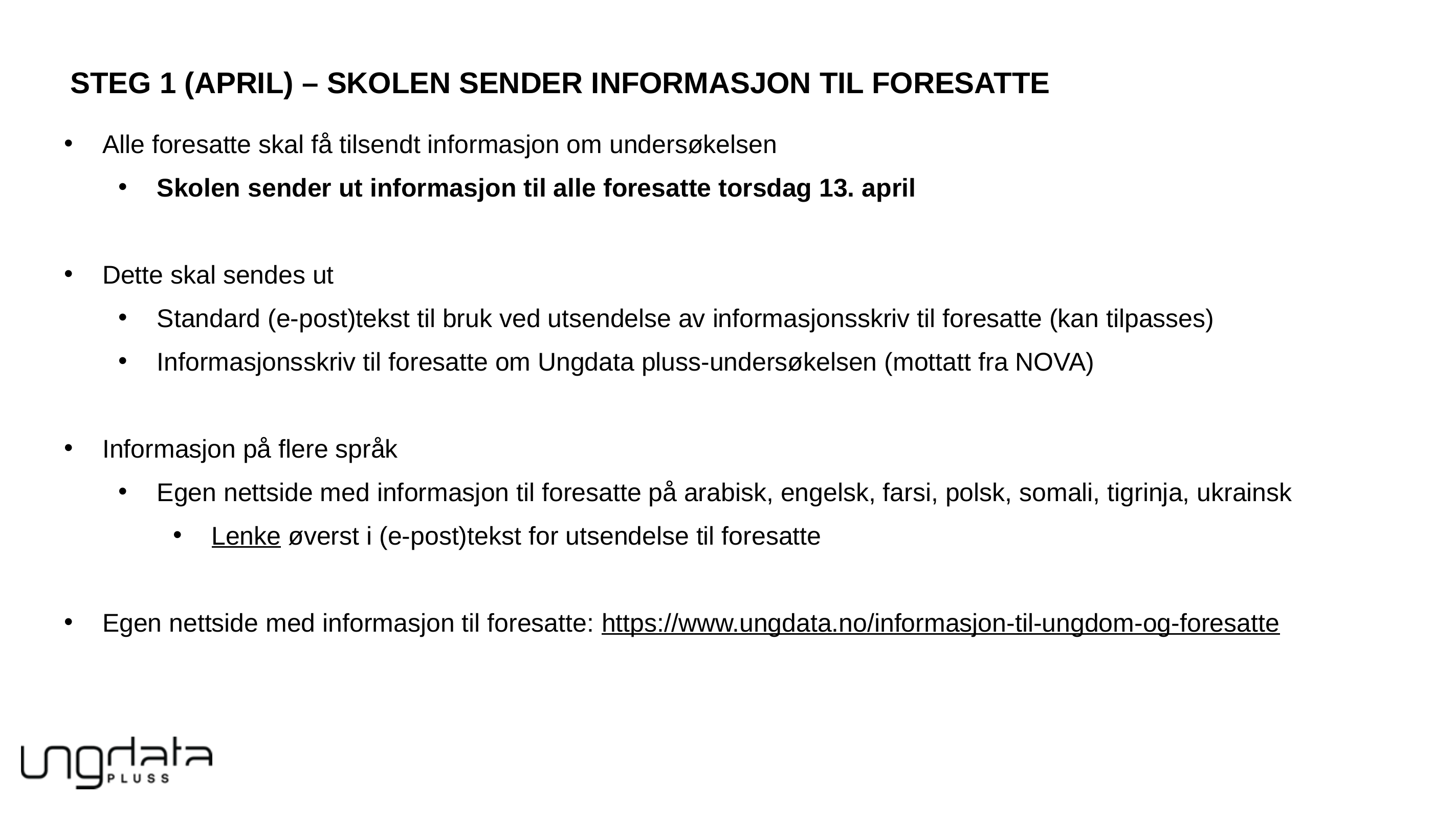

steg 1 (April) – skolen sender informasjon til foresatte
Alle foresatte skal få tilsendt informasjon om undersøkelsen
Skolen sender ut informasjon til alle foresatte torsdag 13. april

Dette skal sendes ut
Standard (e-post)tekst til bruk ved utsendelse av informasjonsskriv til foresatte (kan tilpasses)
Informasjonsskriv til foresatte om Ungdata pluss-undersøkelsen (mottatt fra NOVA)

Informasjon på flere språk
Egen nettside med informasjon til foresatte på arabisk, engelsk, farsi, polsk, somali, tigrinja, ukrainsk
Lenke øverst i (e-post)tekst for utsendelse til foresatte

Egen nettside med informasjon til foresatte: https://www.ungdata.no/informasjon-til-ungdom-og-foresatte